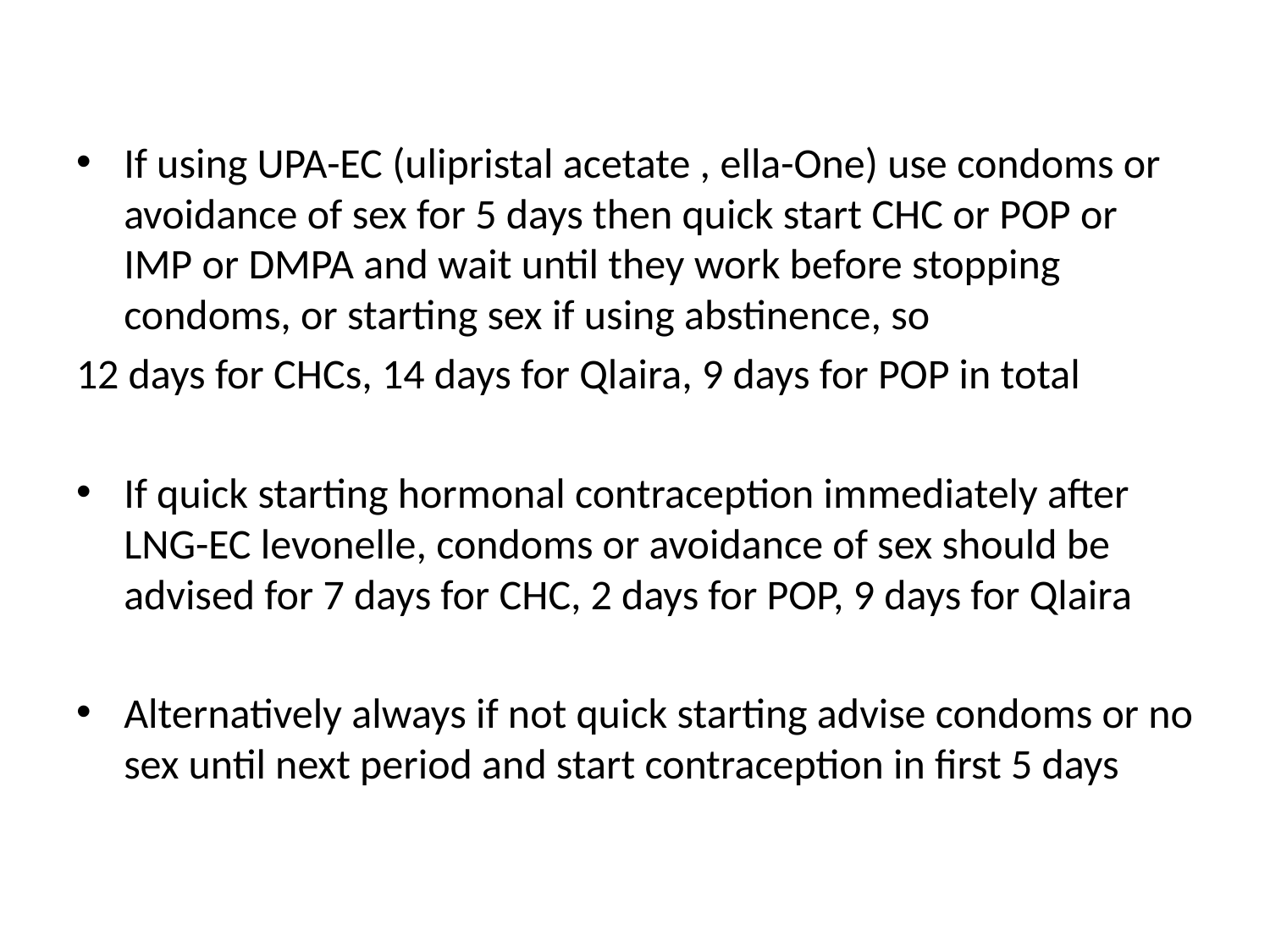

If using UPA-EC (ulipristal acetate , ella-One) use condoms or avoidance of sex for 5 days then quick start CHC or POP or IMP or DMPA and wait until they work before stopping condoms, or starting sex if using abstinence, so
12 days for CHCs, 14 days for Qlaira, 9 days for POP in total

If quick starting hormonal contraception immediately after LNG-EC levonelle, condoms or avoidance of sex should be advised for 7 days for CHC, 2 days for POP, 9 days for Qlaira

Alternatively always if not quick starting advise condoms or no sex until next period and start contraception in first 5 days